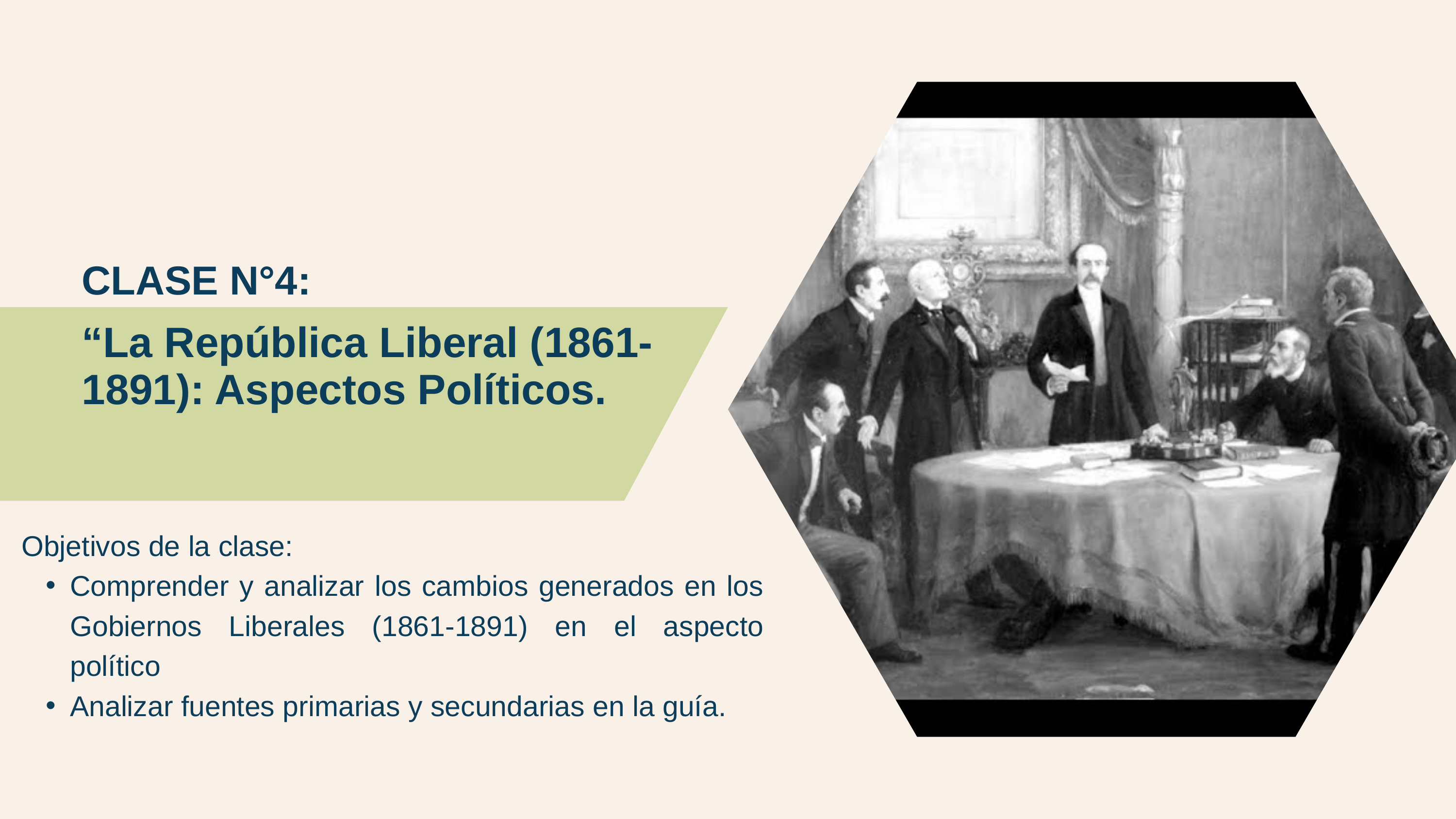

CLASE N°4:

“La República Liberal (1861-1891): Aspectos Políticos.
Objetivos de la clase:
Comprender y analizar los cambios generados en los Gobiernos Liberales (1861-1891) en el aspecto político
Analizar fuentes primarias y secundarias en la guía.